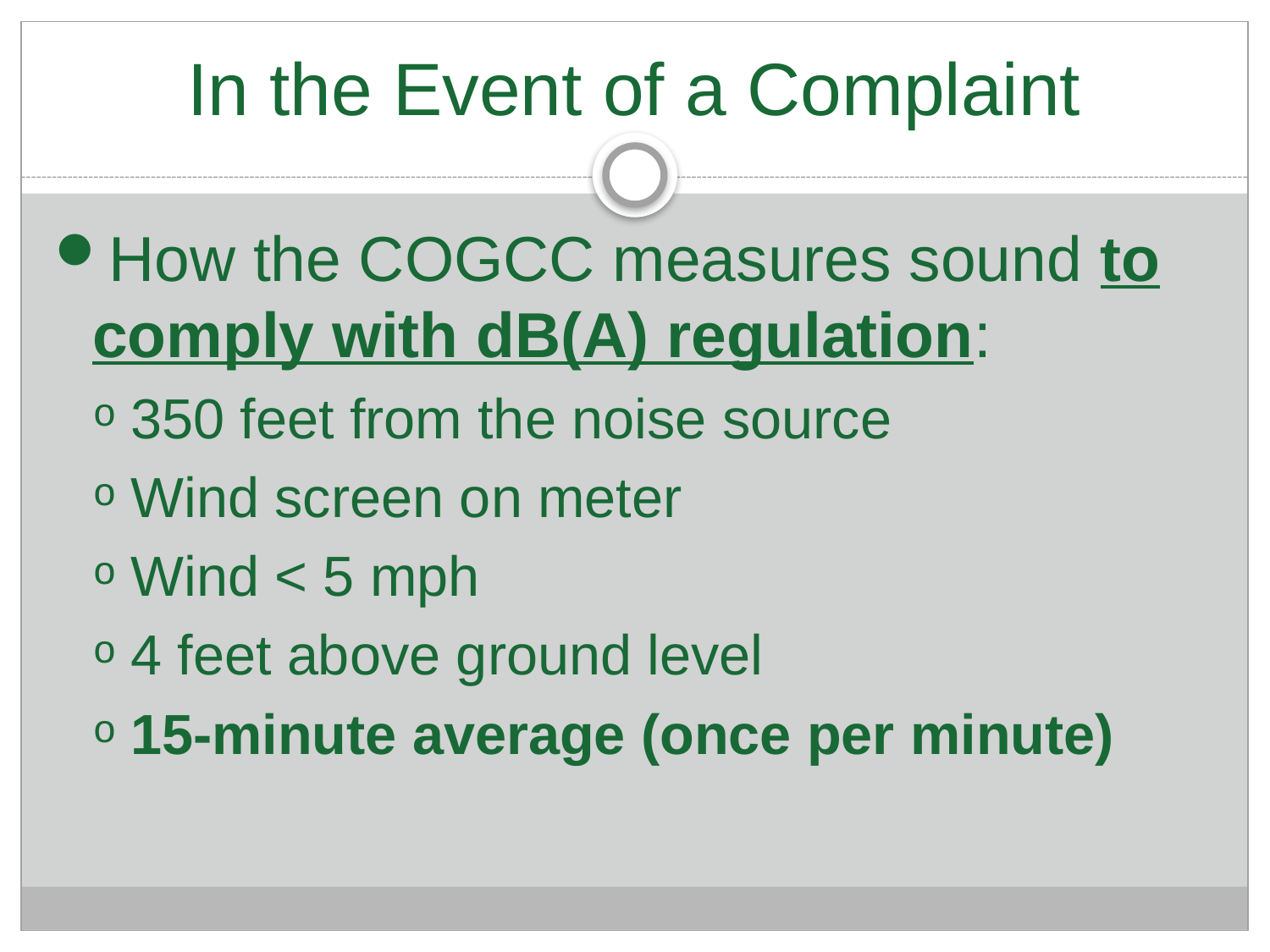

# In the Event of a Complaint
How the COGCC measures sound to comply with dB(A) regulation:
350 feet from the noise source
Wind screen on meter
Wind < 5 mph
4 feet above ground level
15-minute average (once per minute)